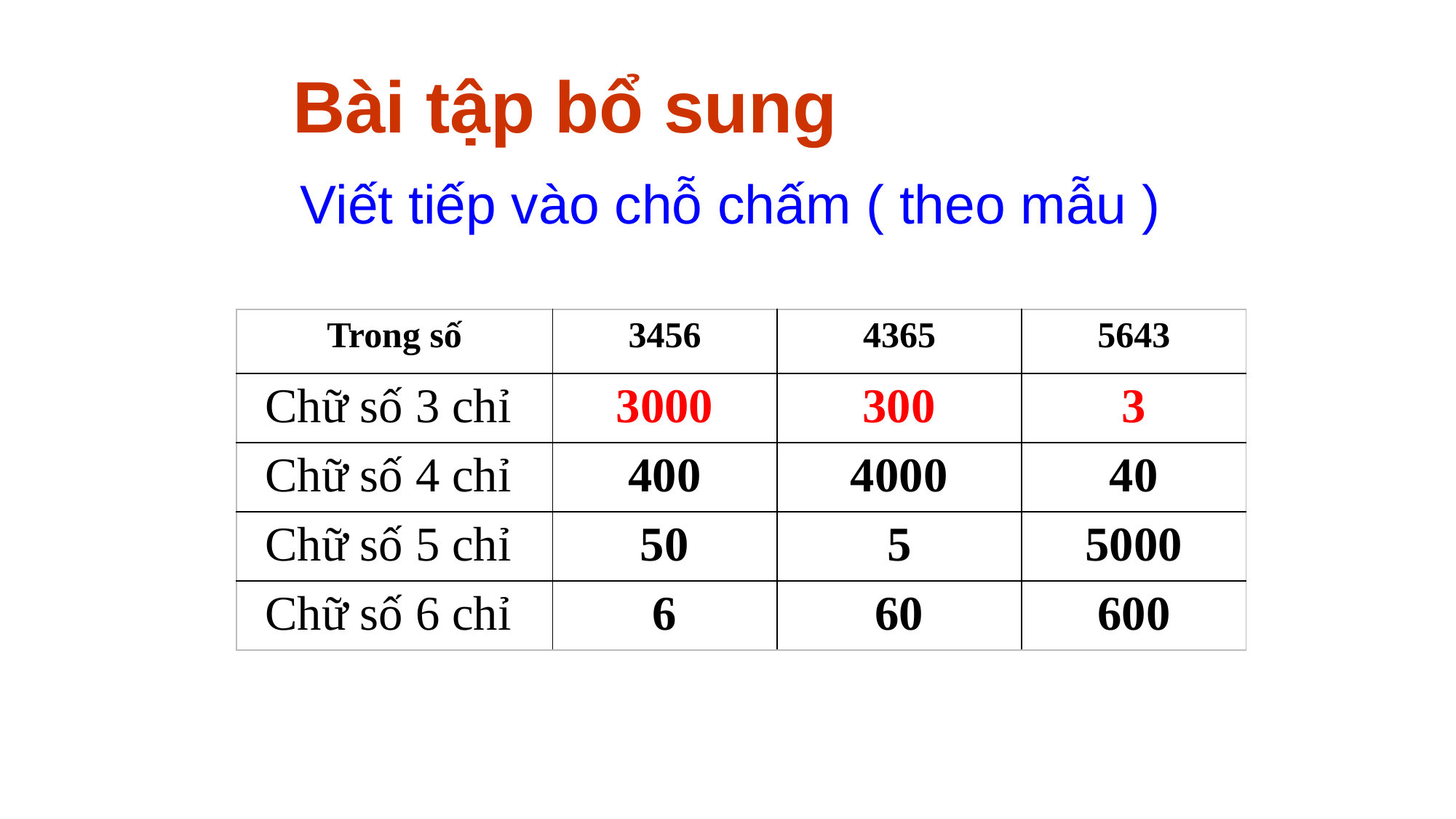

Bài tập bổ sung
 Viết tiếp vào chỗ chấm ( theo mẫu )
| Trong số | 3456 | 4365 | 5643 |
| --- | --- | --- | --- |
| Chữ số 3 chỉ | 3000 | 300 | 3 |
| Chữ số 4 chỉ | 400 | 4000 | 40 |
| Chữ số 5 chỉ | 50 | 5 | 5000 |
| Chữ số 6 chỉ | 6 | 60 | 600 |